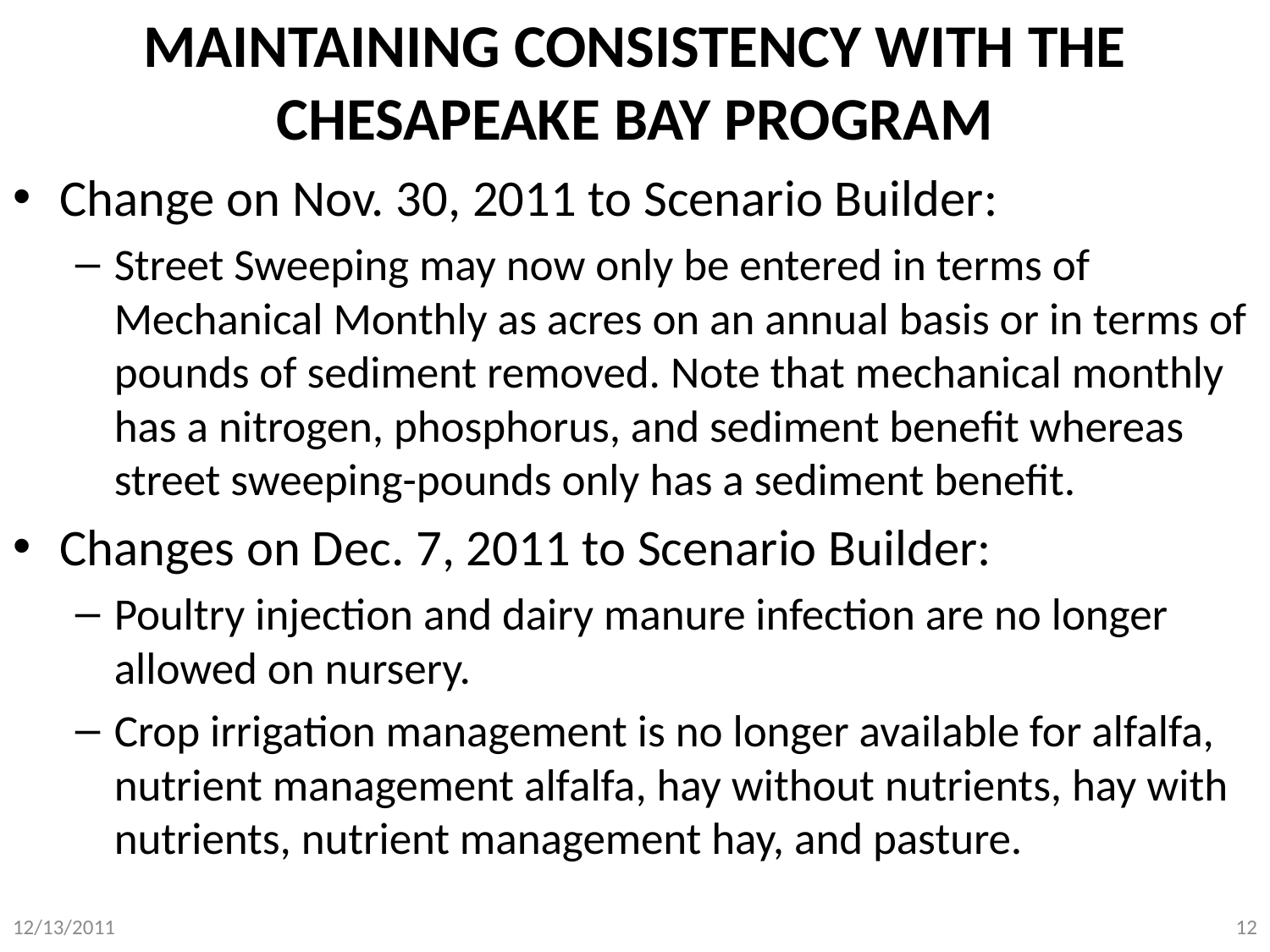

# MAINTAINING CONSISTENCY WITH THE CHESAPEAKE BAY PROGRAM
Change on Nov. 30, 2011 to Scenario Builder:
Street Sweeping may now only be entered in terms of Mechanical Monthly as acres on an annual basis or in terms of pounds of sediment removed. Note that mechanical monthly has a nitrogen, phosphorus, and sediment benefit whereas street sweeping-pounds only has a sediment benefit.
Changes on Dec. 7, 2011 to Scenario Builder:
Poultry injection and dairy manure infection are no longer allowed on nursery.
Crop irrigation management is no longer available for alfalfa, nutrient management alfalfa, hay without nutrients, hay with nutrients, nutrient management hay, and pasture.

12/13/2011
12